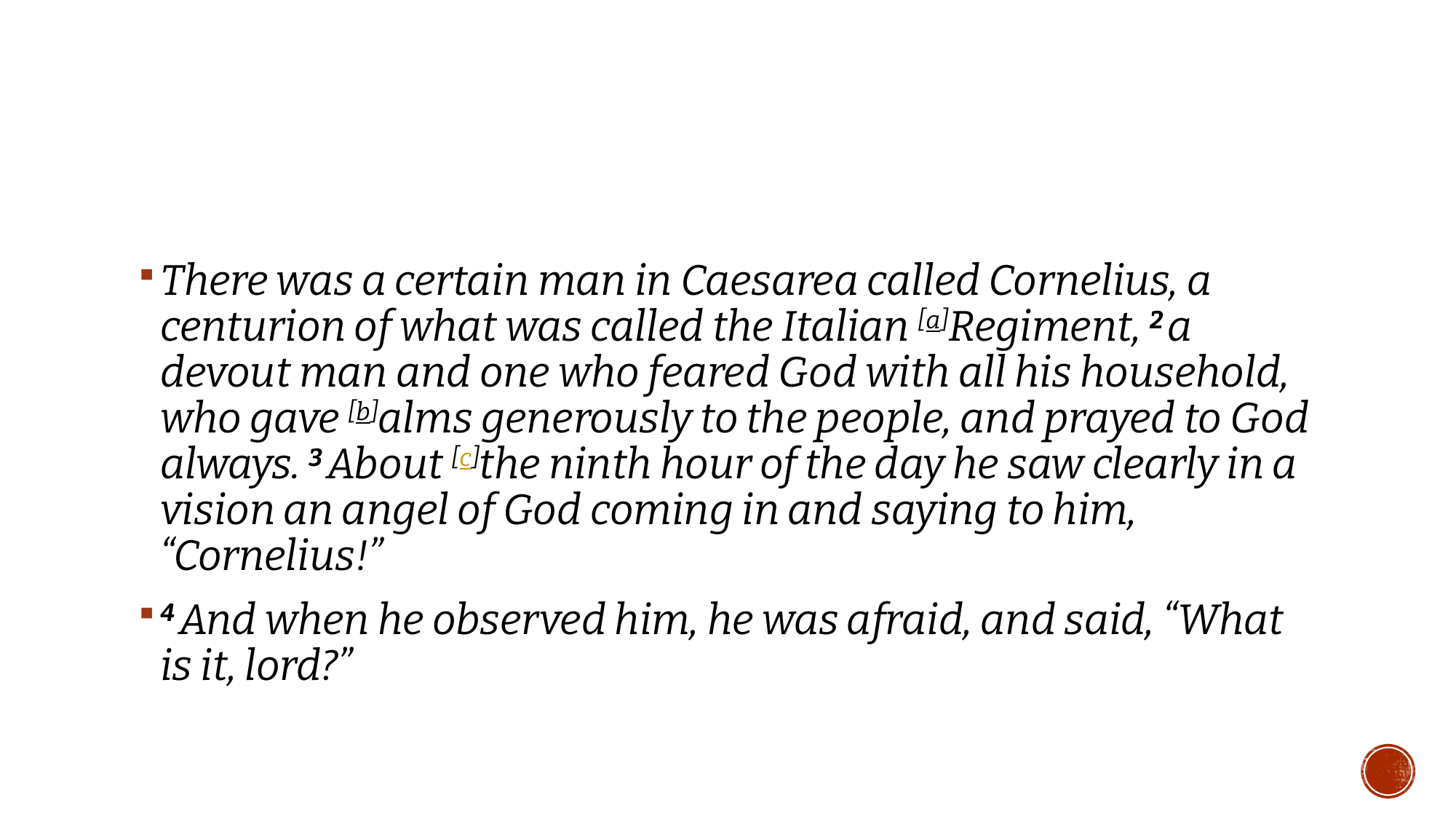

#
There was a certain man in Caesarea called Cornelius, a centurion of what was called the Italian [a]Regiment, 2 a devout man and one who feared God with all his household, who gave [b]alms generously to the people, and prayed to God always. 3 About [c]the ninth hour of the day he saw clearly in a vision an angel of God coming in and saying to him, “Cornelius!”
4 And when he observed him, he was afraid, and said, “What is it, lord?”